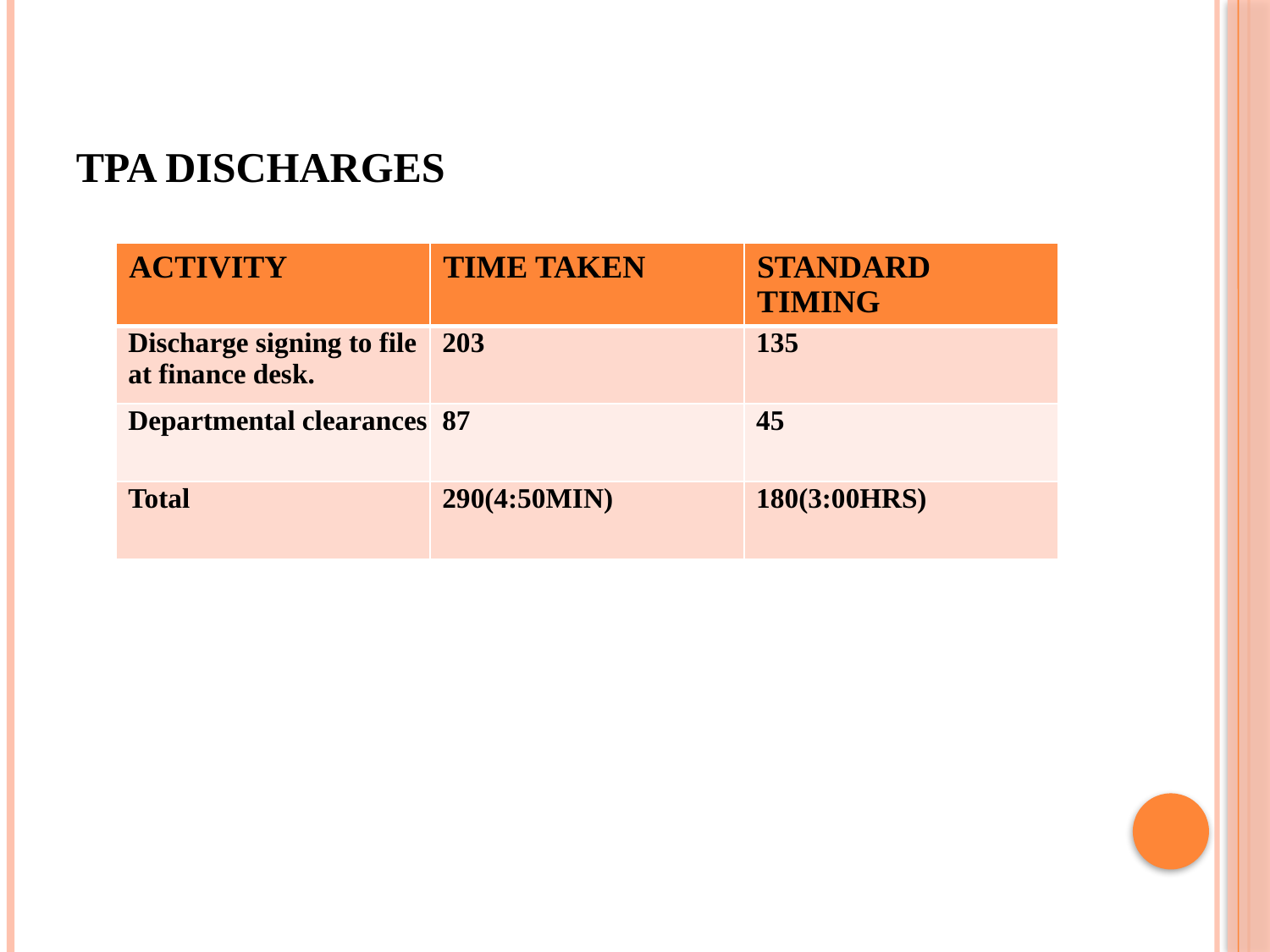

# Tpa discharges
| ACTIVITY | TIME TAKEN | STANDARD TIMING |
| --- | --- | --- |
| Discharge signing to file at finance desk. | 203 | 135 |
| Departmental clearances | 87 | 45 |
| Total | 290(4:50MIN) | 180(3:00HRS) |